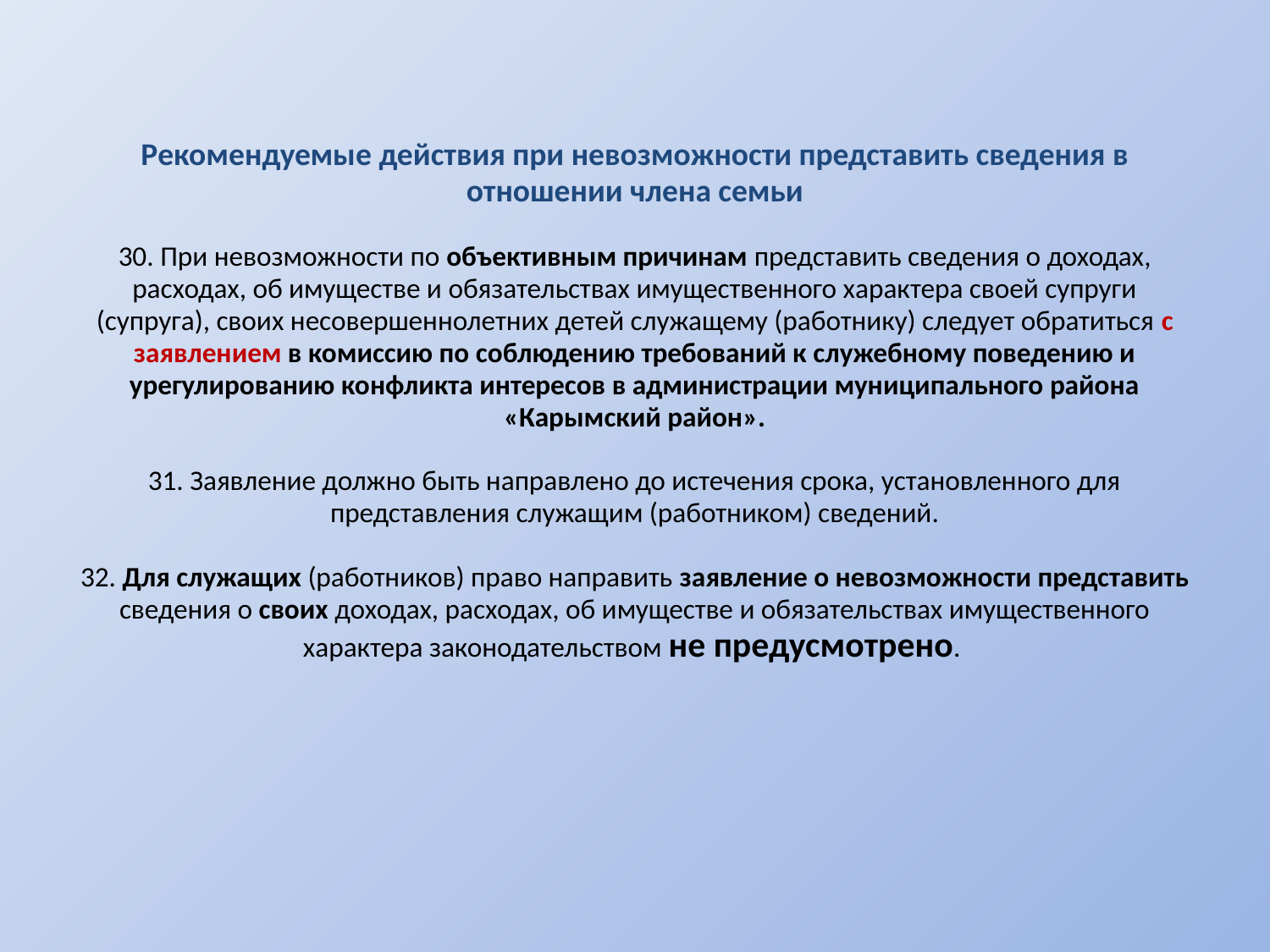

# Рекомендуемые действия при невозможности представить сведения в отношении члена семьи 30. При невозможности по объективным причинам представить сведения о доходах, расходах, об имуществе и обязательствах имущественного характера своей супруги (супруга), своих несовершеннолетних детей служащему (работнику) следует обратиться с заявлением в комиссию по соблюдению требований к служебному поведению и урегулированию конфликта интересов в администрации муниципального района «Карымский район». 31. Заявление должно быть направлено до истечения срока, установленного для представления служащим (работником) сведений. 32. Для служащих (работников) право направить заявление о невозможности представить сведения о своих доходах, расходах, об имуществе и обязательствах имущественного характера законодательством не предусмотрено.